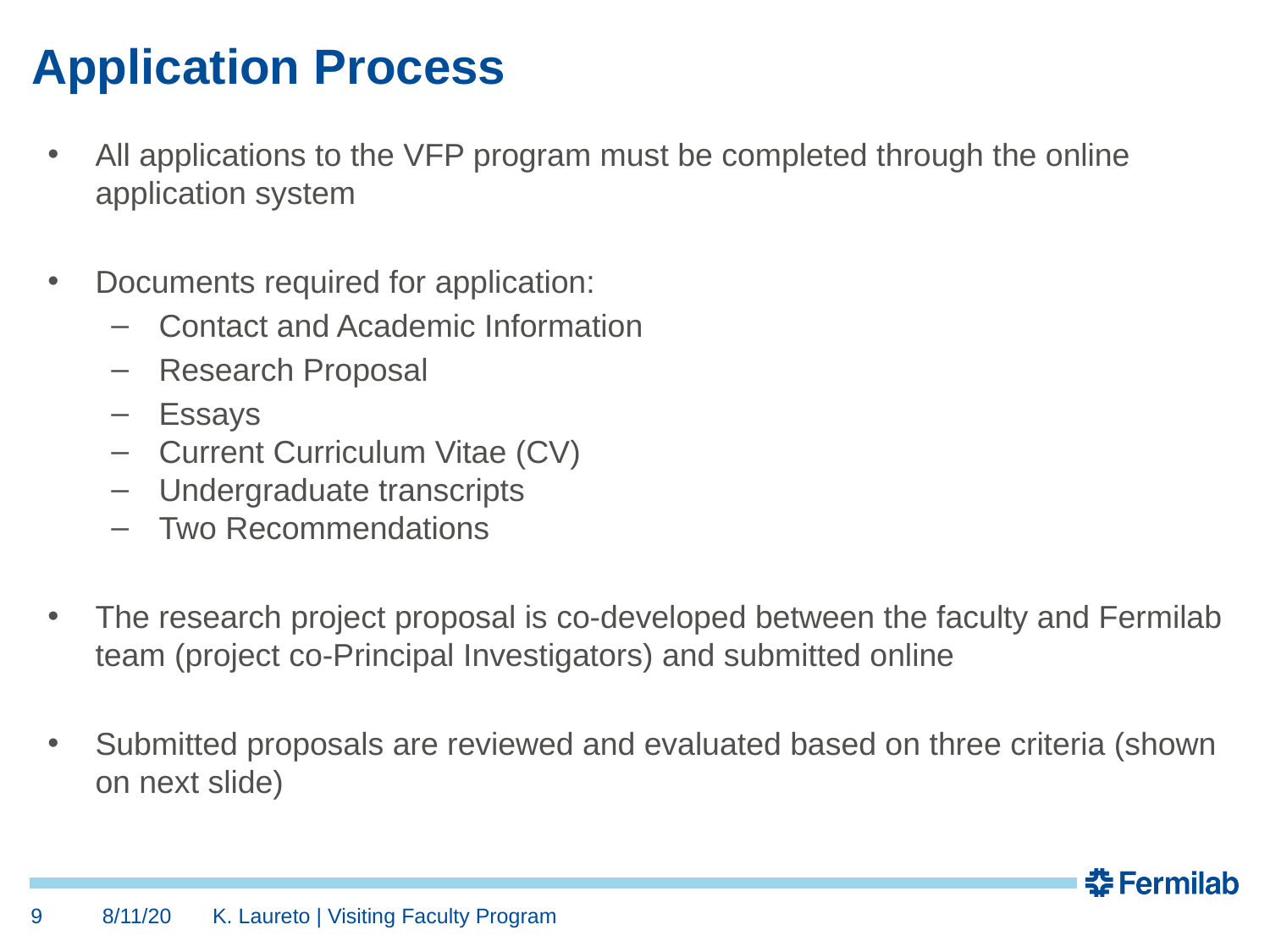

# Application Process
All applications to the VFP program must be completed through the online application system

Documents required for application:
Contact and Academic Information
Research Proposal
Essays
Current Curriculum Vitae (CV)
Undergraduate transcripts
Two Recommendations

The research project proposal is co-developed between the faculty and Fermilab team (project co-Principal Investigators) and submitted online

Submitted proposals are reviewed and evaluated based on three criteria (shown on next slide)

9
8/11/20
K. Laureto | Visiting Faculty Program